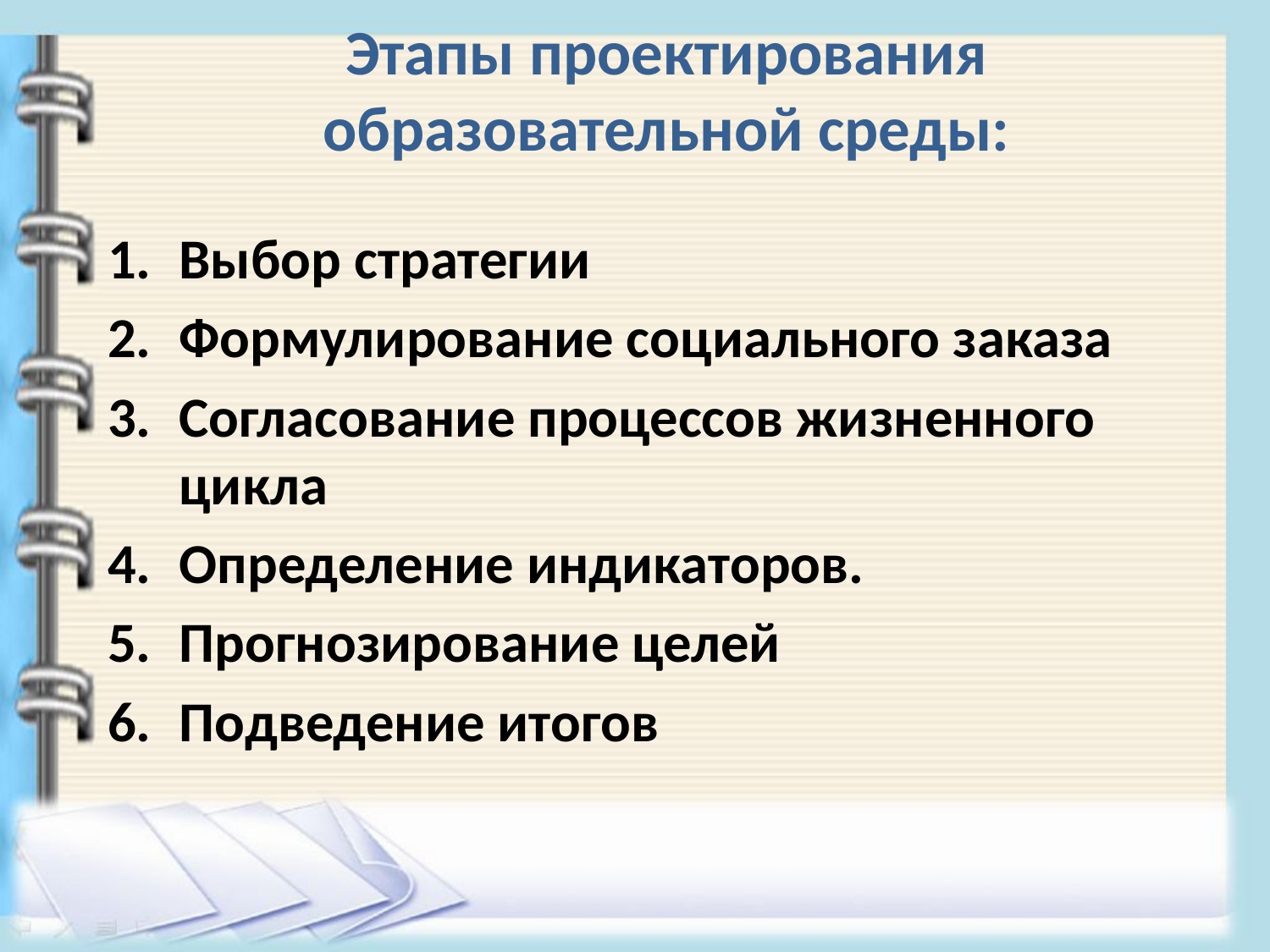

# Этапы проектирования образовательной среды:
Выбор стратегии
Формулирование социального заказа
Согласование процессов жизненного цикла
Определение индикаторов.
Прогнозирование целей
Подведение итогов